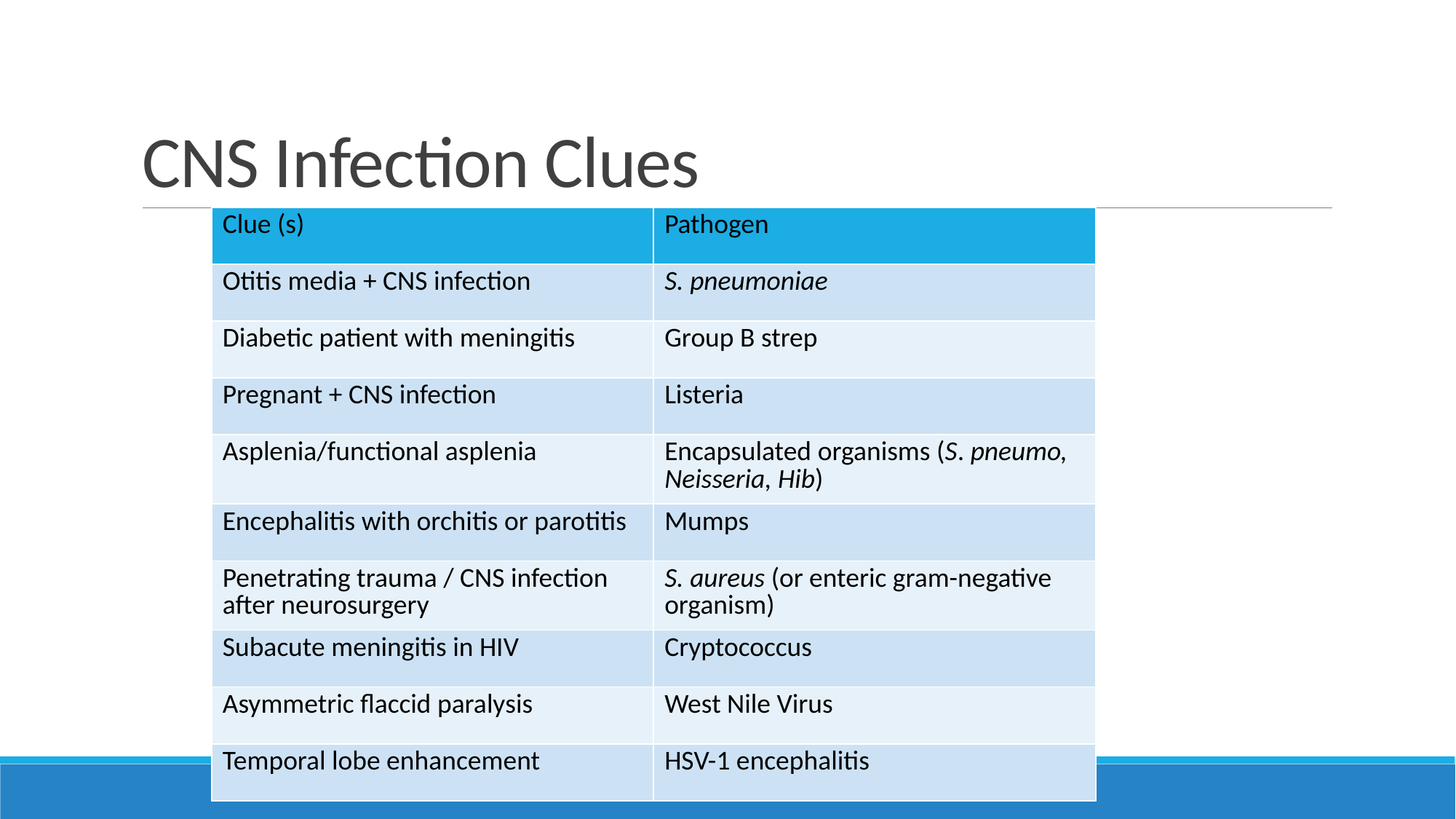

# CNS Infection Clues
| Clue (s) | Pathogen |
| --- | --- |
| Otitis media + CNS infection | S. pneumoniae |
| Diabetic patient with meningitis | Group B strep |
| Pregnant + CNS infection | Listeria |
| Asplenia/functional asplenia | Encapsulated organisms (S. pneumo, Neisseria, Hib) |
| Encephalitis with orchitis or parotitis | Mumps |
| Penetrating trauma / CNS infection after neurosurgery | S. aureus (or enteric gram-negative organism) |
| Subacute meningitis in HIV | Cryptococcus |
| Asymmetric flaccid paralysis | West Nile Virus |
| Temporal lobe enhancement | HSV-1 encephalitis |